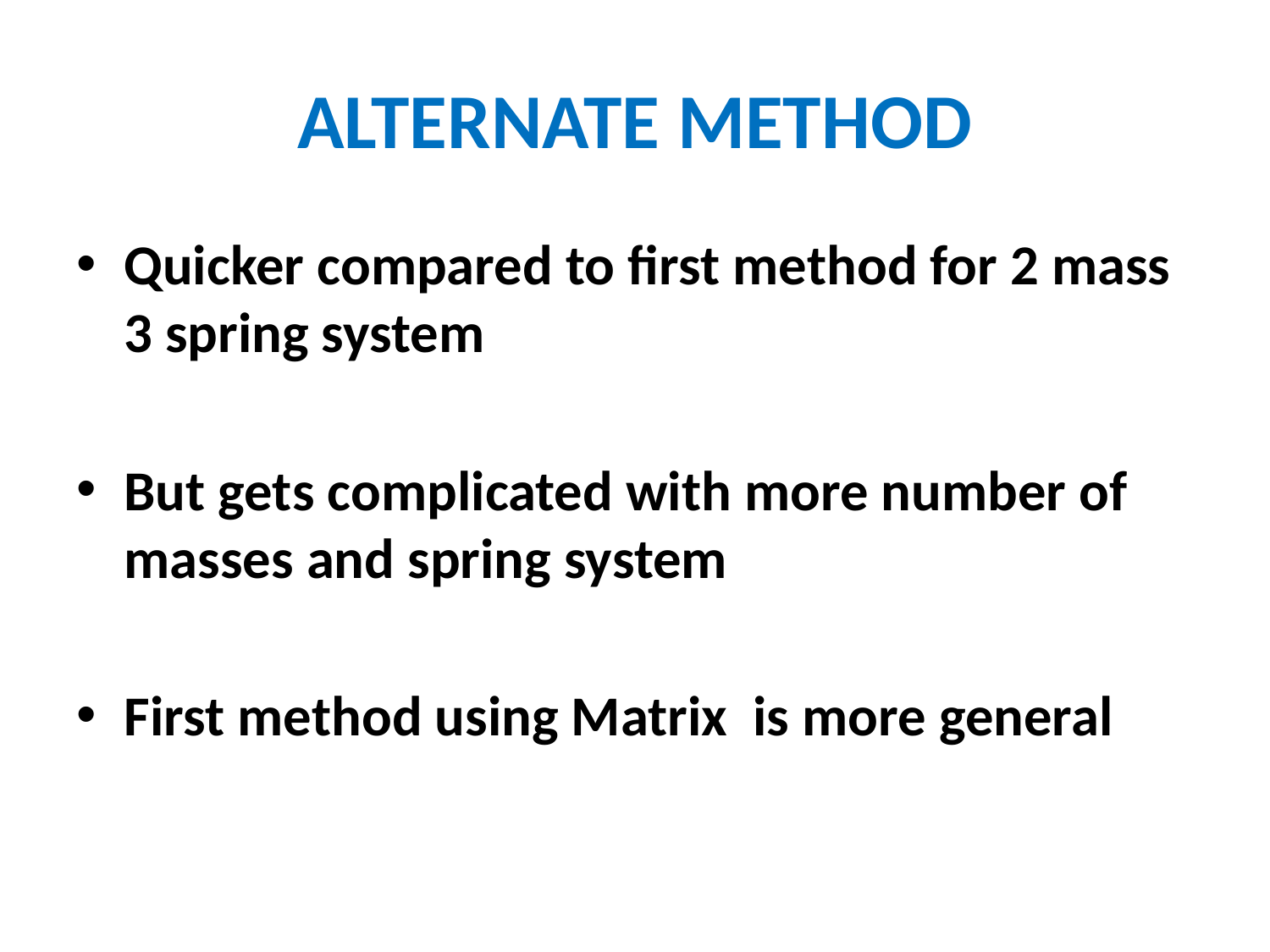

# ALTERNATE METHOD
Quicker compared to first method for 2 mass 3 spring system

But gets complicated with more number of masses and spring system

First method using Matrix  is more general